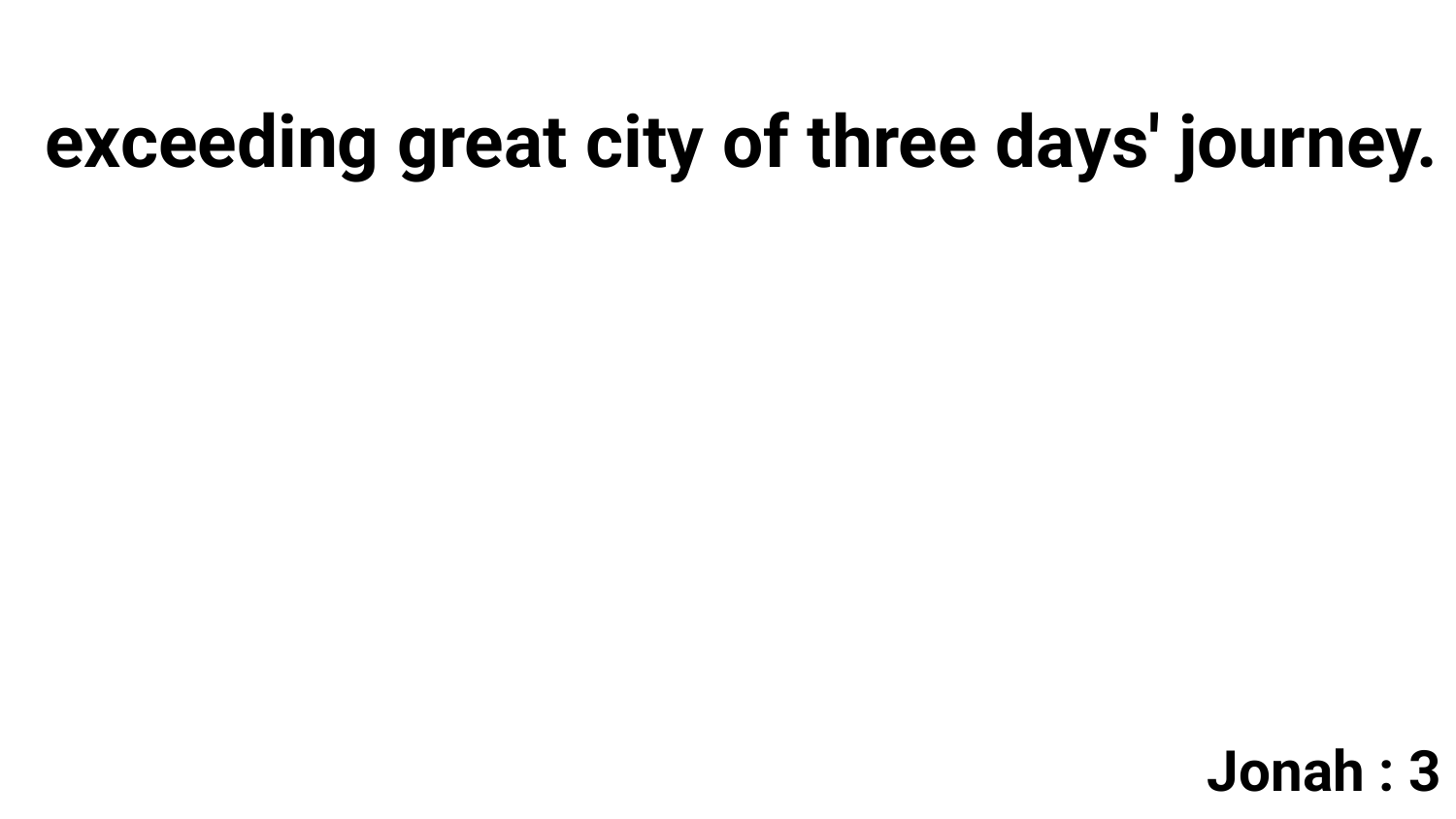

exceeding great city of three days' journey.
Jonah : 3